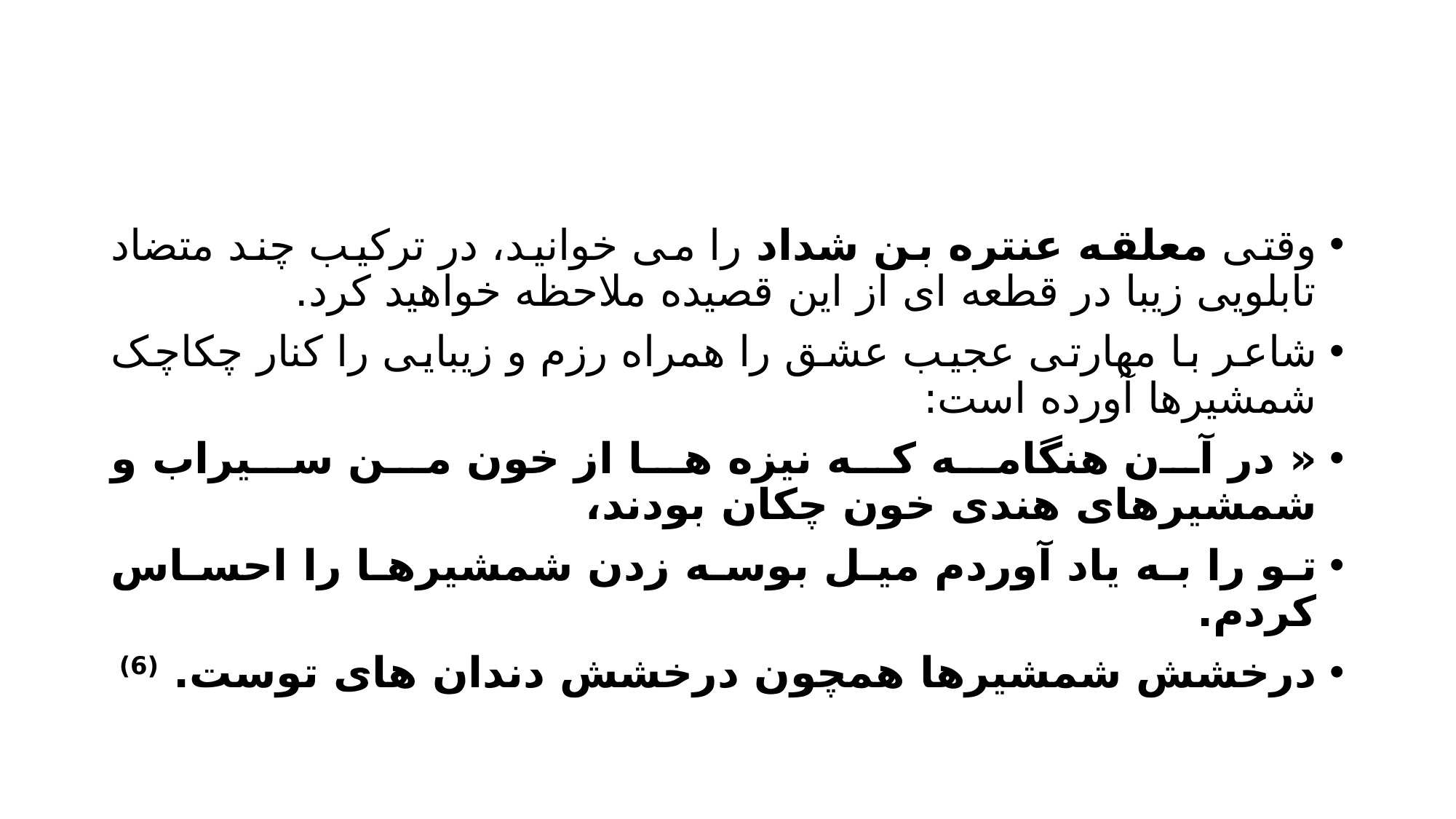

#
وقتی معلقه عنتره بن شداد را می خوانید، در ترکیب چند متضاد تابلویی زیبا در قطعه ای از این قصیده ملاحظه خواهید کرد.
شاعر با مهارتی عجیب عشق را همراه رزم و زیبایی را کنار چکاچک شمشیرها آورده است:
« در آن هنگامه که نیزه ها از خون من سیراب و شمشیرهای هندی خون چکان بودند،
تو را به یاد آوردم میل بوسه زدن شمشیرها را احساس کردم.
درخشش شمشیرها همچون درخشش دندان های توست. (6)